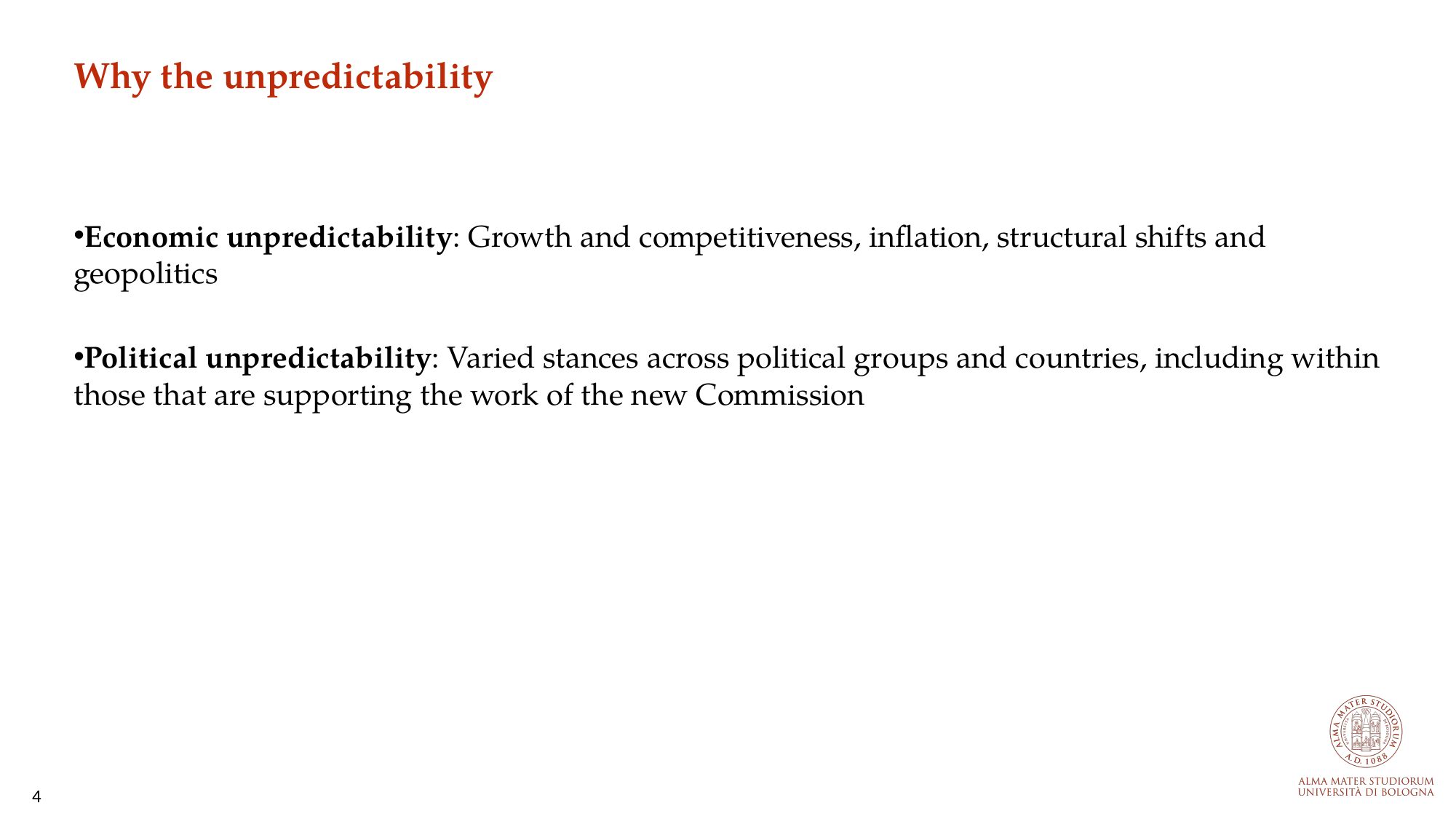

Why the unpredictability

Economic unpredictability: Growth and competitiveness, inflation, structural shifts and geopolitics

Political unpredictability: Varied stances across political groups and countries, including within those that are supporting the work of the new Commission